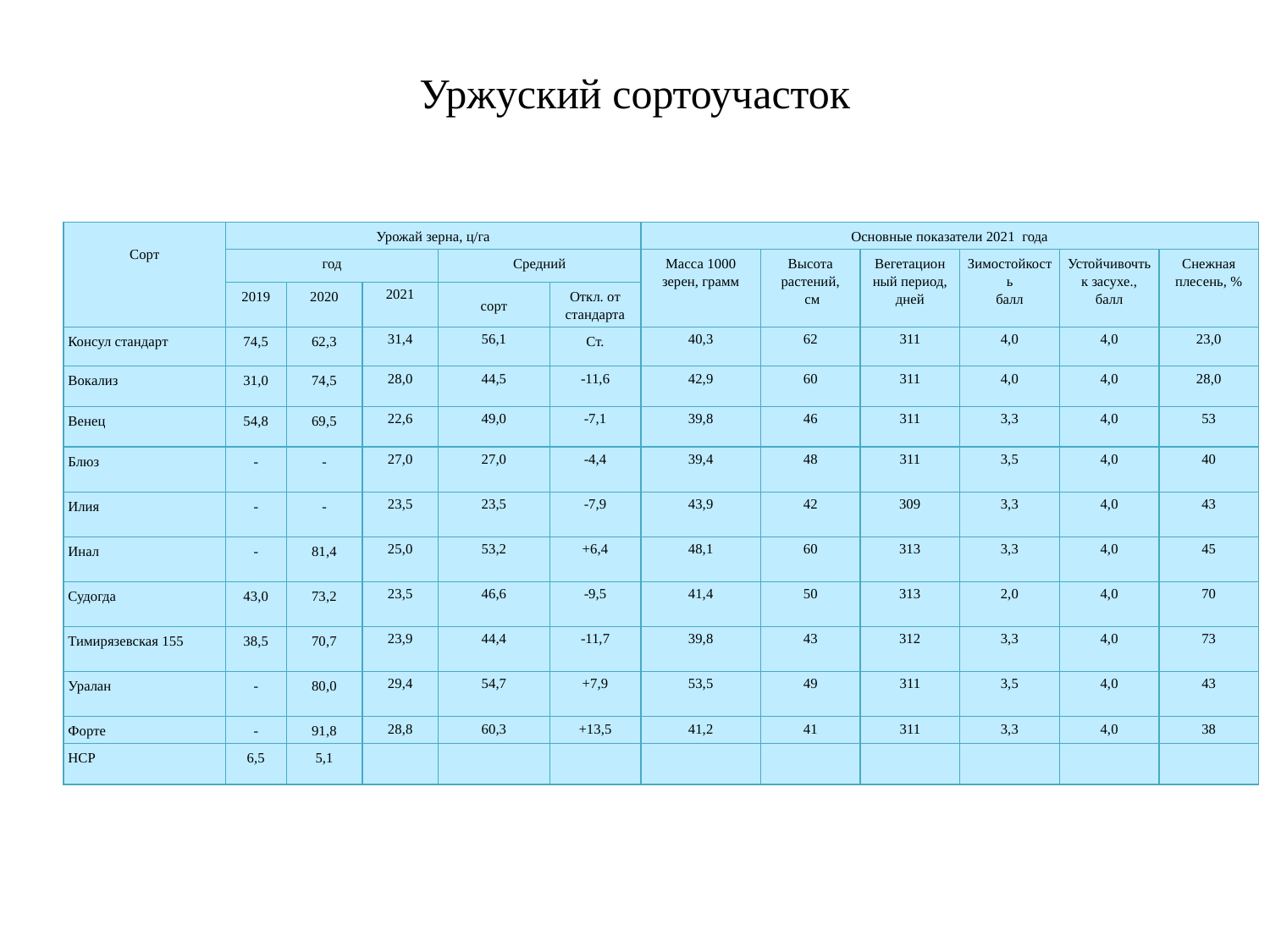

# Уржуский сортоучасток
| Сорт | Урожай зерна, ц/га |  |  |  |  | Основные показатели 2021 года |  |  |  |  |  |
| --- | --- | --- | --- | --- | --- | --- | --- | --- | --- | --- | --- |
|  | год |  |  | Средний |  | Масса 1000 зерен, грамм | Высота растений, см | Вегетацион ный период, дней | Зимостойкость балл | Устойчивочть к засухе., балл | Снежная плесень, % |
|  | 2019 | 2020 | 2021 | сорт | Откл. от стандарта |  |  |  |  |  |  |
| Консул стандарт | 74,5 | 62,3 | 31,4 | 56,1 | Ст. | 40,3 | 62 | 311 | 4,0 | 4,0 | 23,0 |
| Вокализ | 31,0 | 74,5 | 28,0 | 44,5 | -11,6 | 42,9 | 60 | 311 | 4,0 | 4,0 | 28,0 |
| Венец | 54,8 | 69,5 | 22,6 | 49,0 | -7,1 | 39,8 | 46 | 311 | 3,3 | 4,0 | 53 |
| Блюз | - | - | 27,0 | 27,0 | -4,4 | 39,4 | 48 | 311 | 3,5 | 4,0 | 40 |
| Илия | - | - | 23,5 | 23,5 | -7,9 | 43,9 | 42 | 309 | 3,3 | 4,0 | 43 |
| Инал | - | 81,4 | 25,0 | 53,2 | +6,4 | 48,1 | 60 | 313 | 3,3 | 4,0 | 45 |
| Судогда | 43,0 | 73,2 | 23,5 | 46,6 | -9,5 | 41,4 | 50 | 313 | 2,0 | 4,0 | 70 |
| Тимирязевская 155 | 38,5 | 70,7 | 23,9 | 44,4 | -11,7 | 39,8 | 43 | 312 | 3,3 | 4,0 | 73 |
| Уралан | - | 80,0 | 29,4 | 54,7 | +7,9 | 53,5 | 49 | 311 | 3,5 | 4,0 | 43 |
| Форте | - | 91,8 | 28,8 | 60,3 | +13,5 | 41,2 | 41 | 311 | 3,3 | 4,0 | 38 |
| НСР | 6,5 | 5,1 |  |  |  |  |  |  |  |  |  |